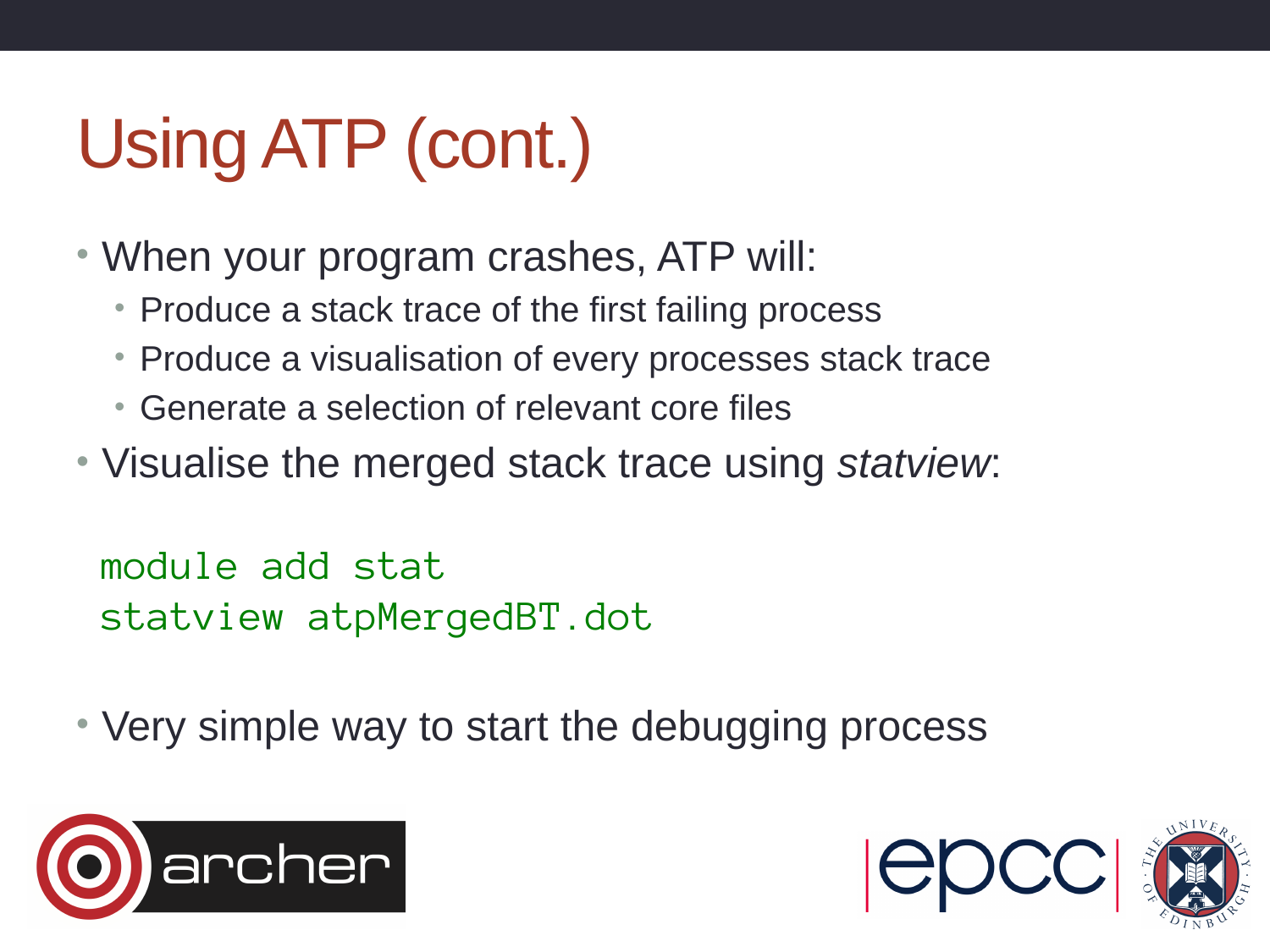

# Using ATP (cont.)
When your program crashes, ATP will:
Produce a stack trace of the first failing process
Produce a visualisation of every processes stack trace
Generate a selection of relevant core files
Visualise the merged stack trace using statview:
module add stat
statview atpMergedBT.dot
Very simple way to start the debugging process